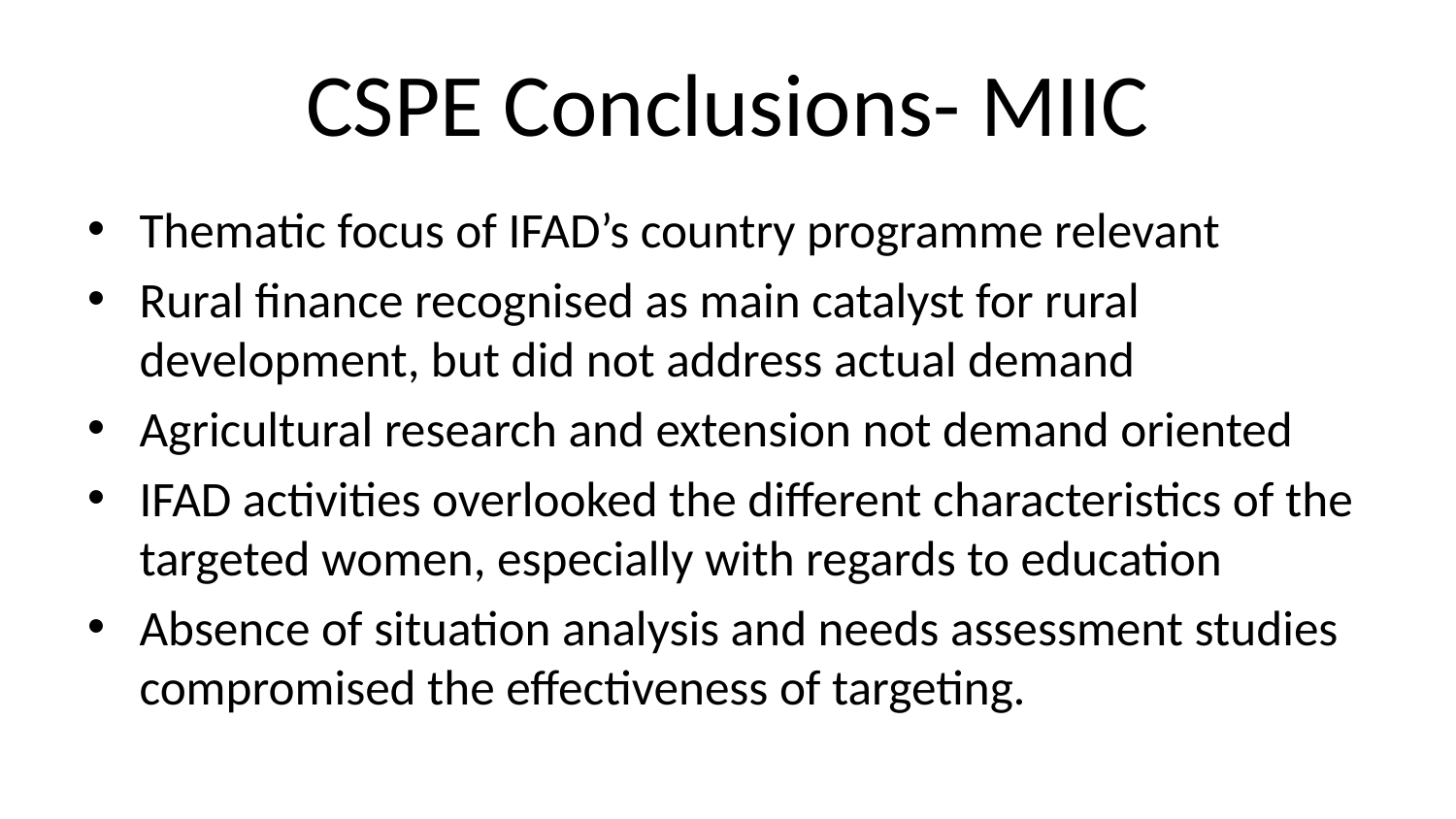

# CSPE Conclusions- MIIC
Thematic focus of IFAD’s country programme relevant
Rural finance recognised as main catalyst for rural development, but did not address actual demand
Agricultural research and extension not demand oriented
IFAD activities overlooked the different characteristics of the targeted women, especially with regards to education
Absence of situation analysis and needs assessment studies compromised the effectiveness of targeting.